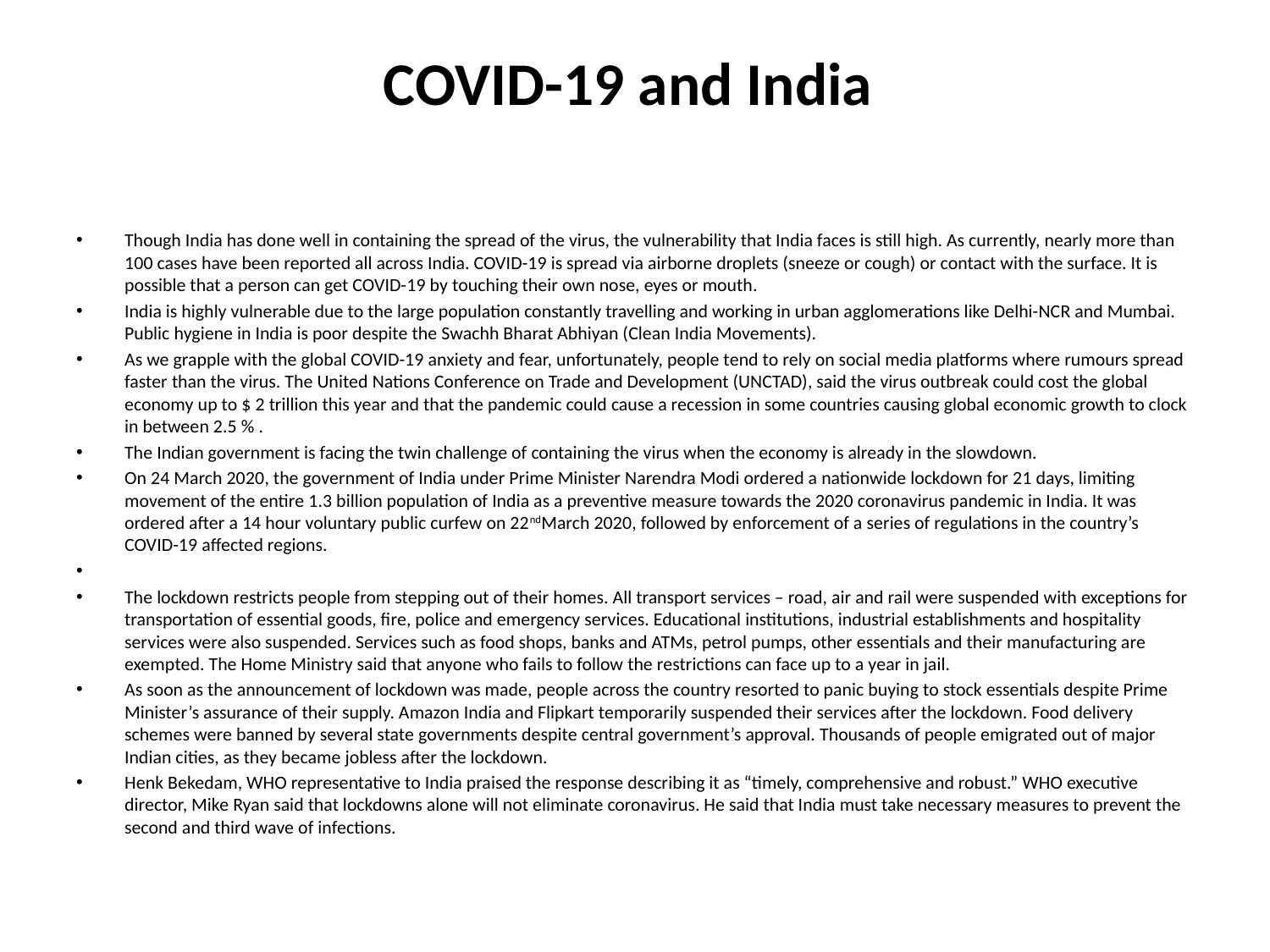

# COVID-19 and India
Though India has done well in containing the spread of the virus, the vulnerability that India faces is still high. As currently, nearly more than 100 cases have been reported all across India. COVID-19 is spread via airborne droplets (sneeze or cough) or contact with the surface. It is possible that a person can get COVID-19 by touching their own nose, eyes or mouth.
India is highly vulnerable due to the large population constantly travelling and working in urban agglomerations like Delhi-NCR and Mumbai. Public hygiene in India is poor despite the Swachh Bharat Abhiyan (Clean India Movements).
As we grapple with the global COVID-19 anxiety and fear, unfortunately, people tend to rely on social media platforms where rumours spread faster than the virus. The United Nations Conference on Trade and Development (UNCTAD), said the virus outbreak could cost the global economy up to $ 2 trillion this year and that the pandemic could cause a recession in some countries causing global economic growth to clock in between 2.5 % .
The Indian government is facing the twin challenge of containing the virus when the economy is already in the slowdown.
On 24 March 2020, the government of India under Prime Minister Narendra Modi ordered a nationwide lockdown for 21 days, limiting movement of the entire 1.3 billion population of India as a preventive measure towards the 2020 coronavirus pandemic in India. It was ordered after a 14 hour voluntary public curfew on 22ndMarch 2020, followed by enforcement of a series of regulations in the country’s COVID-19 affected regions.

The lockdown restricts people from stepping out of their homes. All transport services – road, air and rail were suspended with exceptions for transportation of essential goods, fire, police and emergency services. Educational institutions, industrial establishments and hospitality services were also suspended. Services such as food shops, banks and ATMs, petrol pumps, other essentials and their manufacturing are exempted. The Home Ministry said that anyone who fails to follow the restrictions can face up to a year in jail.
As soon as the announcement of lockdown was made, people across the country resorted to panic buying to stock essentials despite Prime Minister’s assurance of their supply. Amazon India and Flipkart temporarily suspended their services after the lockdown. Food delivery schemes were banned by several state governments despite central government’s approval. Thousands of people emigrated out of major Indian cities, as they became jobless after the lockdown.
Henk Bekedam, WHO representative to India praised the response describing it as “timely, comprehensive and robust.” WHO executive director, Mike Ryan said that lockdowns alone will not eliminate coronavirus. He said that India must take necessary measures to prevent the second and third wave of infections.